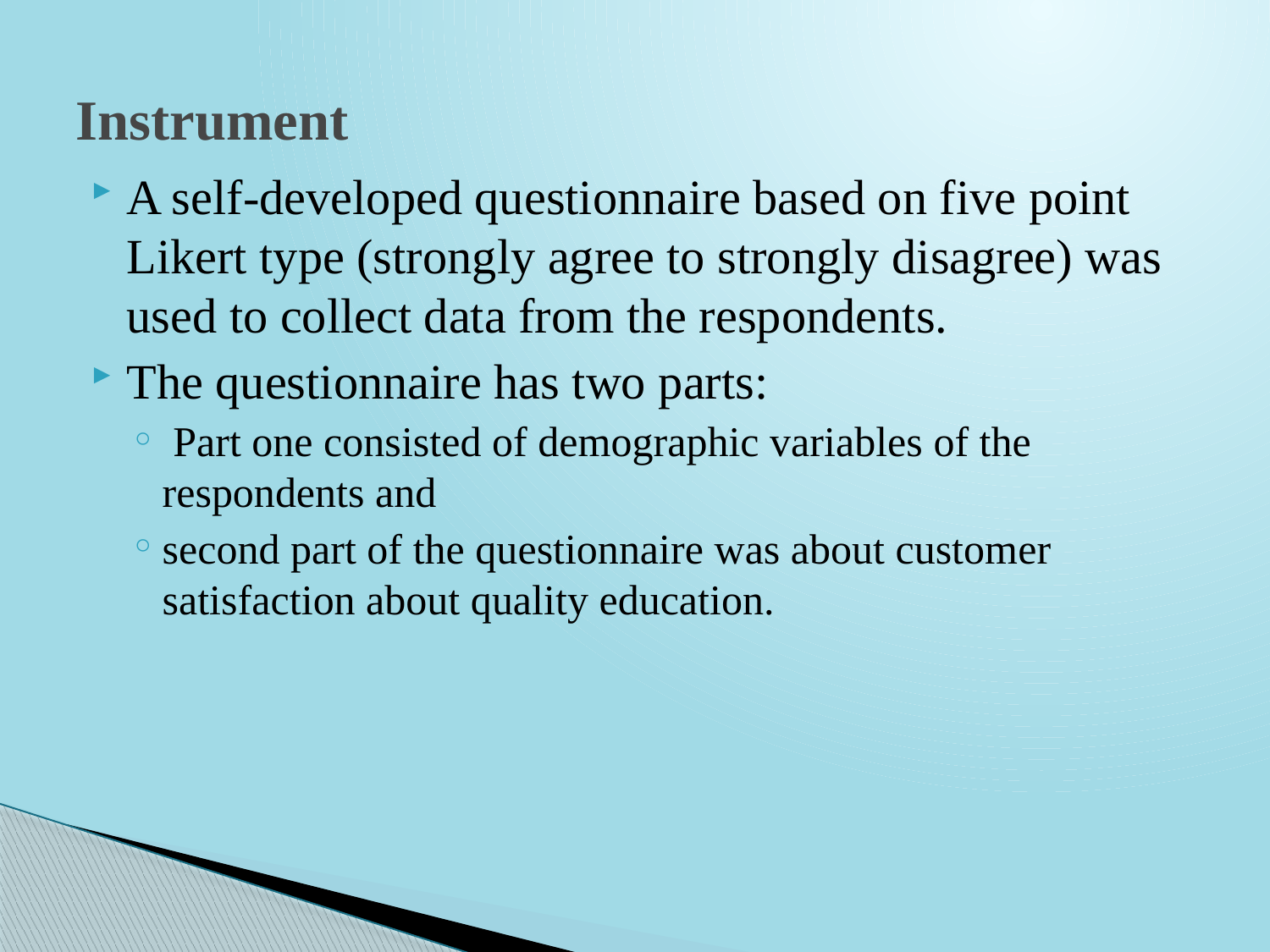

# Instrument
A self-developed questionnaire based on five point Likert type (strongly agree to strongly disagree) was used to collect data from the respondents.
The questionnaire has two parts:
 Part one consisted of demographic variables of the respondents and
second part of the questionnaire was about customer satisfaction about quality education.